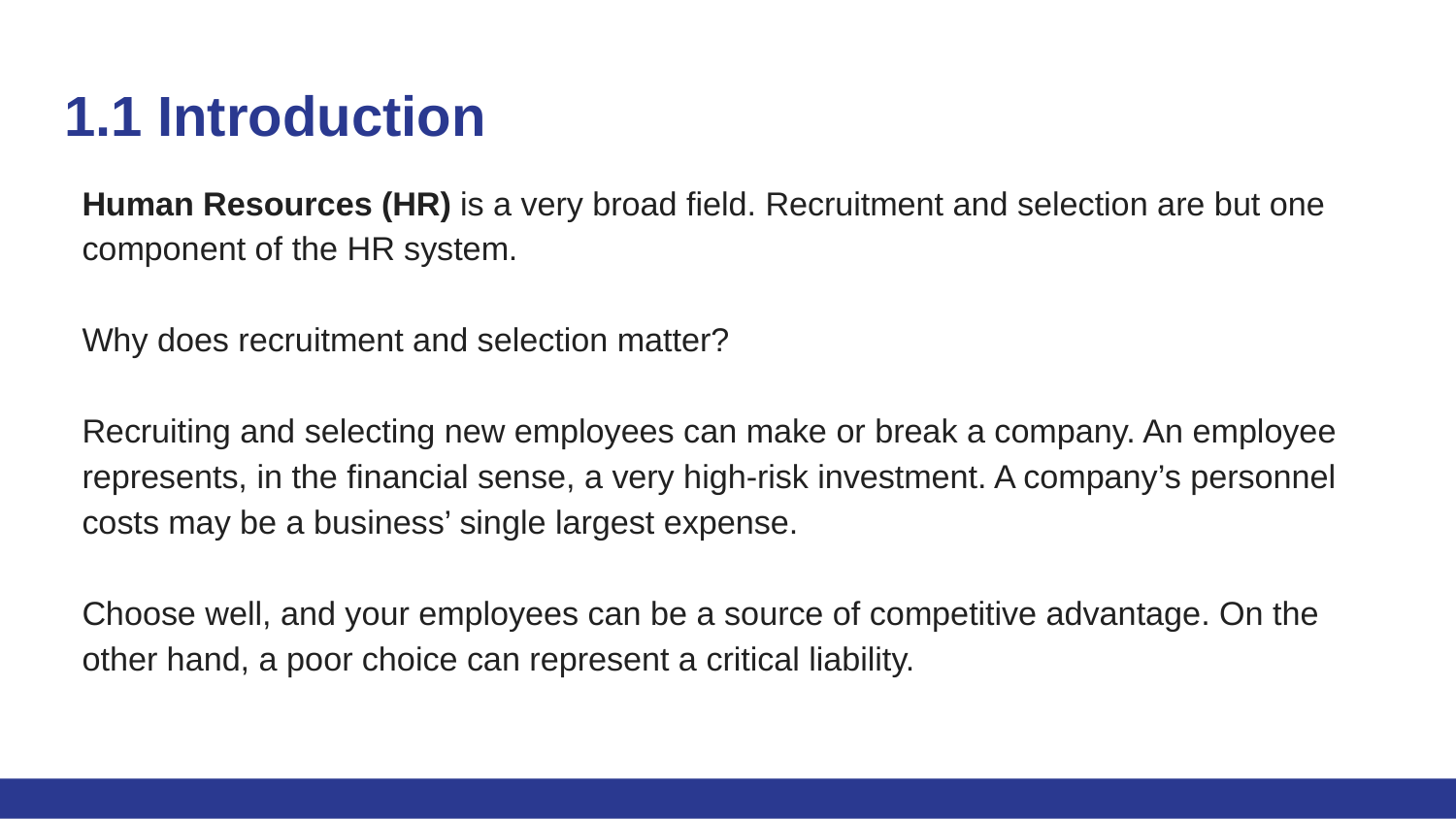

# 1.1 Introduction
Human Resources (HR) is a very broad field. Recruitment and selection are but one component of the HR system.

Why does recruitment and selection matter?

Recruiting and selecting new employees can make or break a company. An employee represents, in the financial sense, a very high-risk investment. A company’s personnel costs may be a business’ single largest expense.

Choose well, and your employees can be a source of competitive advantage. On the other hand, a poor choice can represent a critical liability.